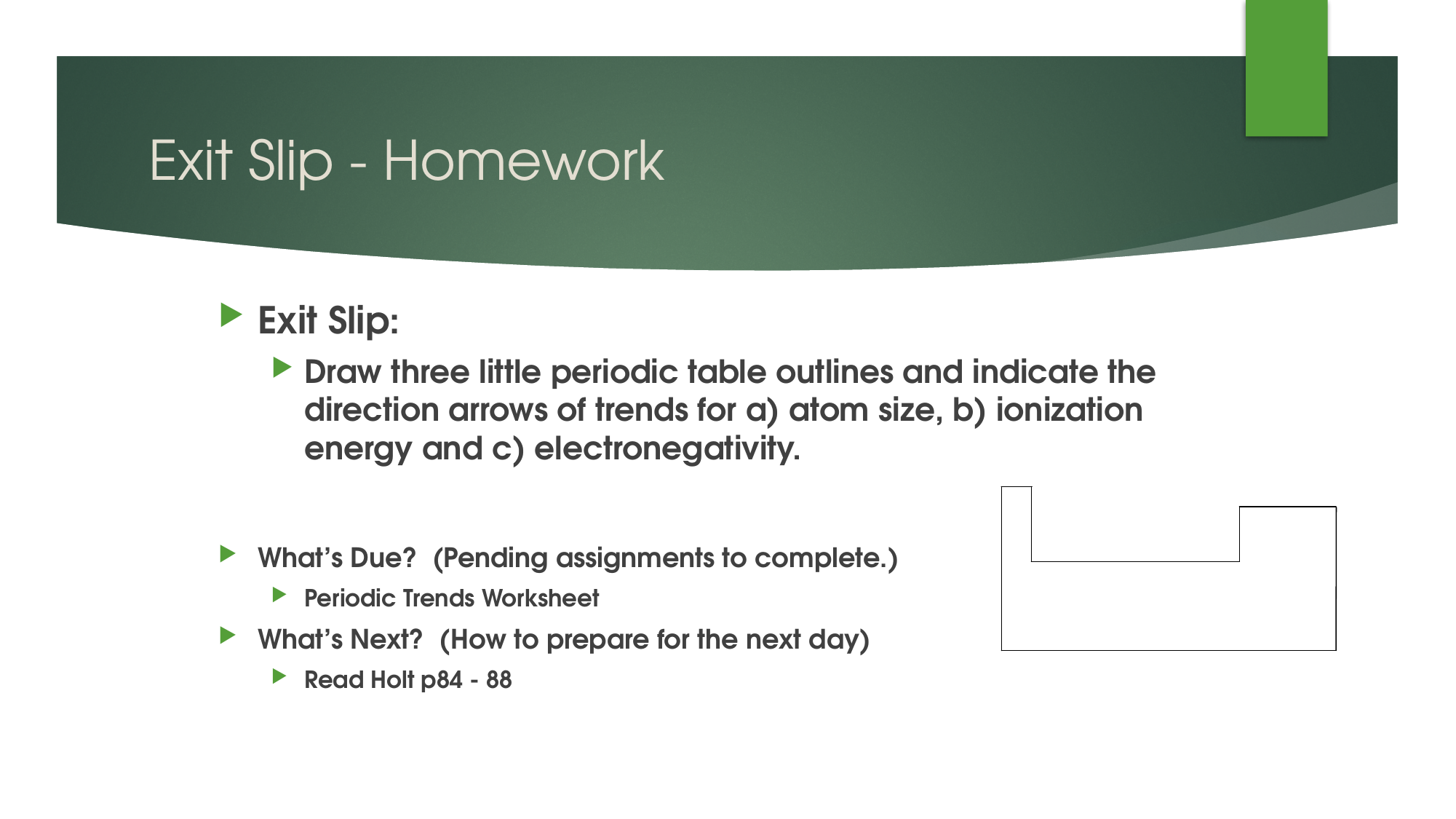

# Exit Slip - Homework
Exit Slip:
Draw three little periodic table outlines and indicate the direction arrows of trends for a) atom size, b) ionization energy and c) electronegativity.

What’s Due?  (Pending assignments to complete.)
Periodic Trends Worksheet
What’s Next?  (How to prepare for the next day)
Read Holt p84 - 88